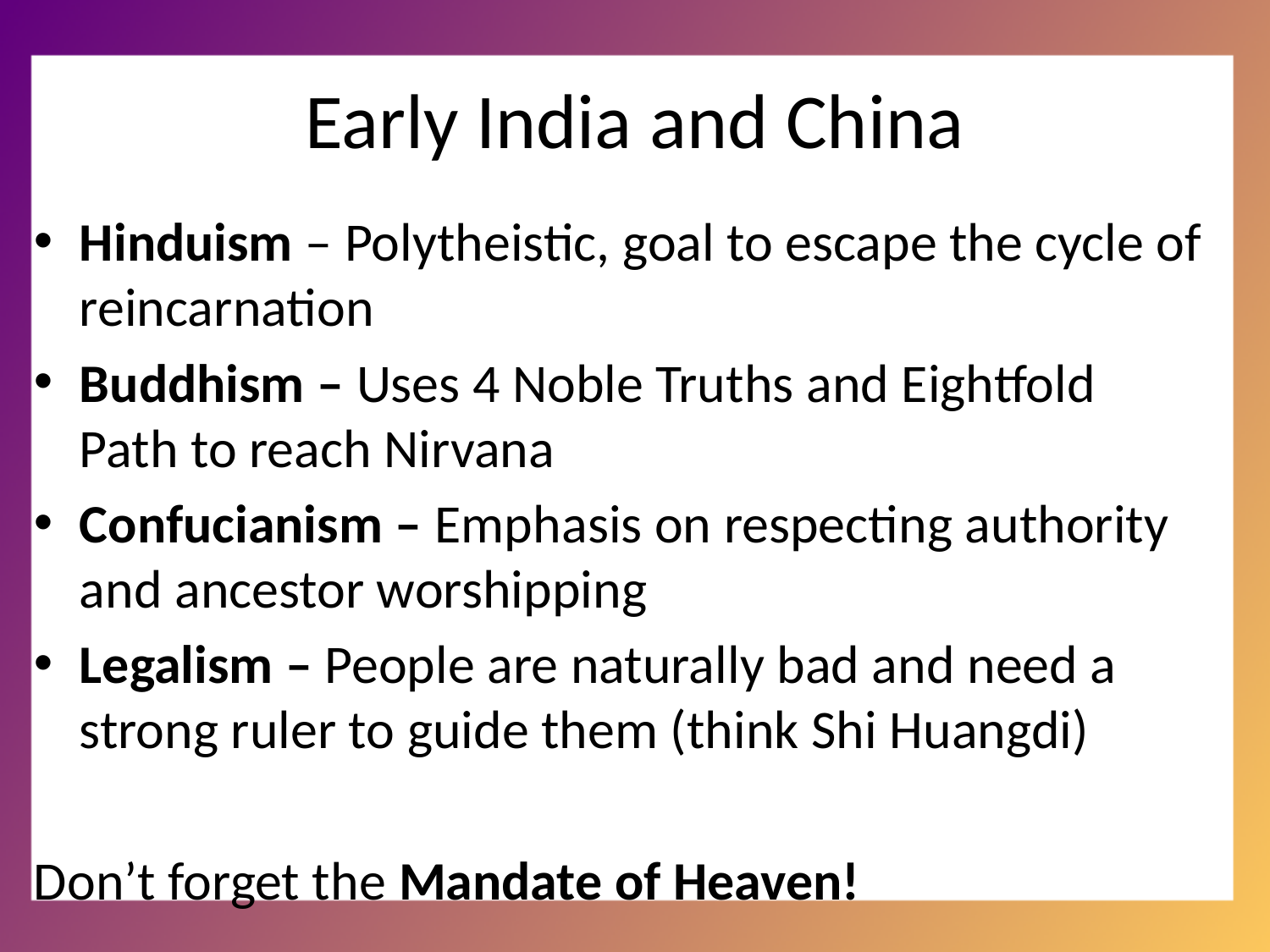

# Early India and China
Hinduism – Polytheistic, goal to escape the cycle of reincarnation
Buddhism – Uses 4 Noble Truths and Eightfold Path to reach Nirvana
Confucianism – Emphasis on respecting authority and ancestor worshipping
Legalism – People are naturally bad and need a strong ruler to guide them (think Shi Huangdi)

Don’t forget the Mandate of Heaven!